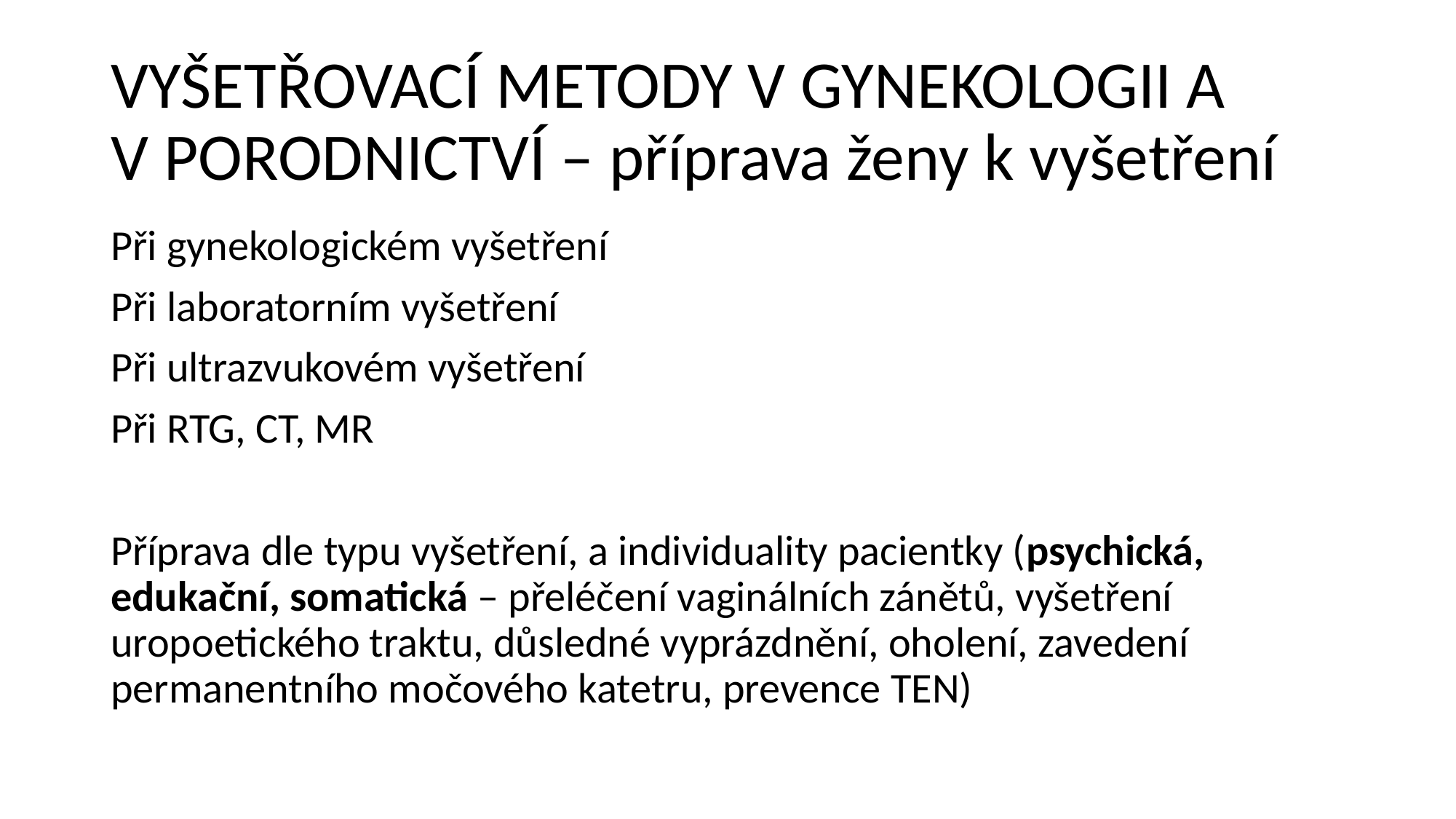

# VYŠETŘOVACÍ METODY V GYNEKOLOGII A V PORODNICTVÍ – příprava ženy k vyšetření
Při gynekologickém vyšetření
Při laboratorním vyšetření
Při ultrazvukovém vyšetření
Při RTG, CT, MR

Příprava dle typu vyšetření, a individuality pacientky (psychická, edukační, somatická – přeléčení vaginálních zánětů, vyšetření uropoetického traktu, důsledné vyprázdnění, oholení, zavedení permanentního močového katetru, prevence TEN)